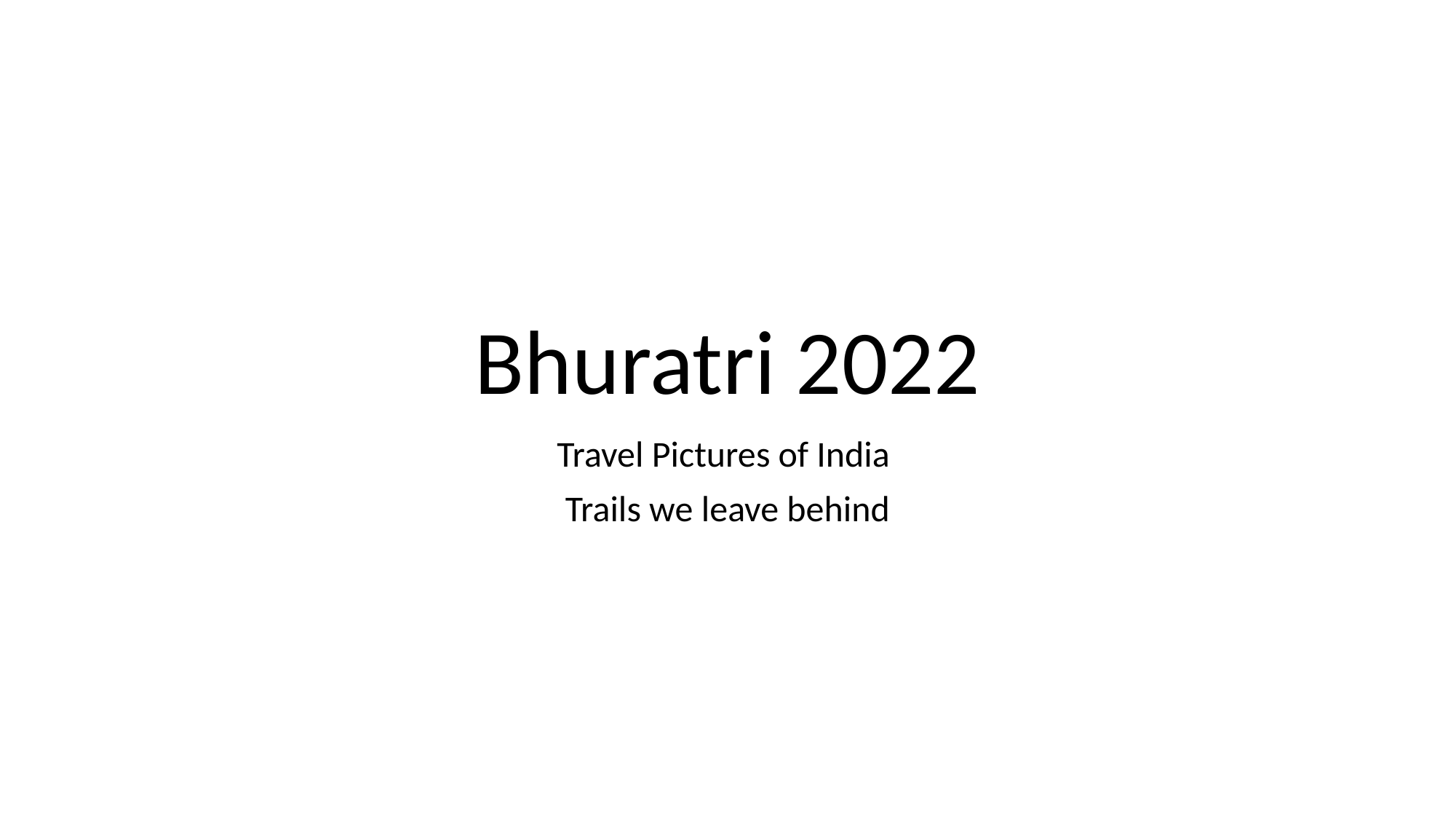

# Bhuratri 2022
Travel Pictures of India
Trails we leave behind